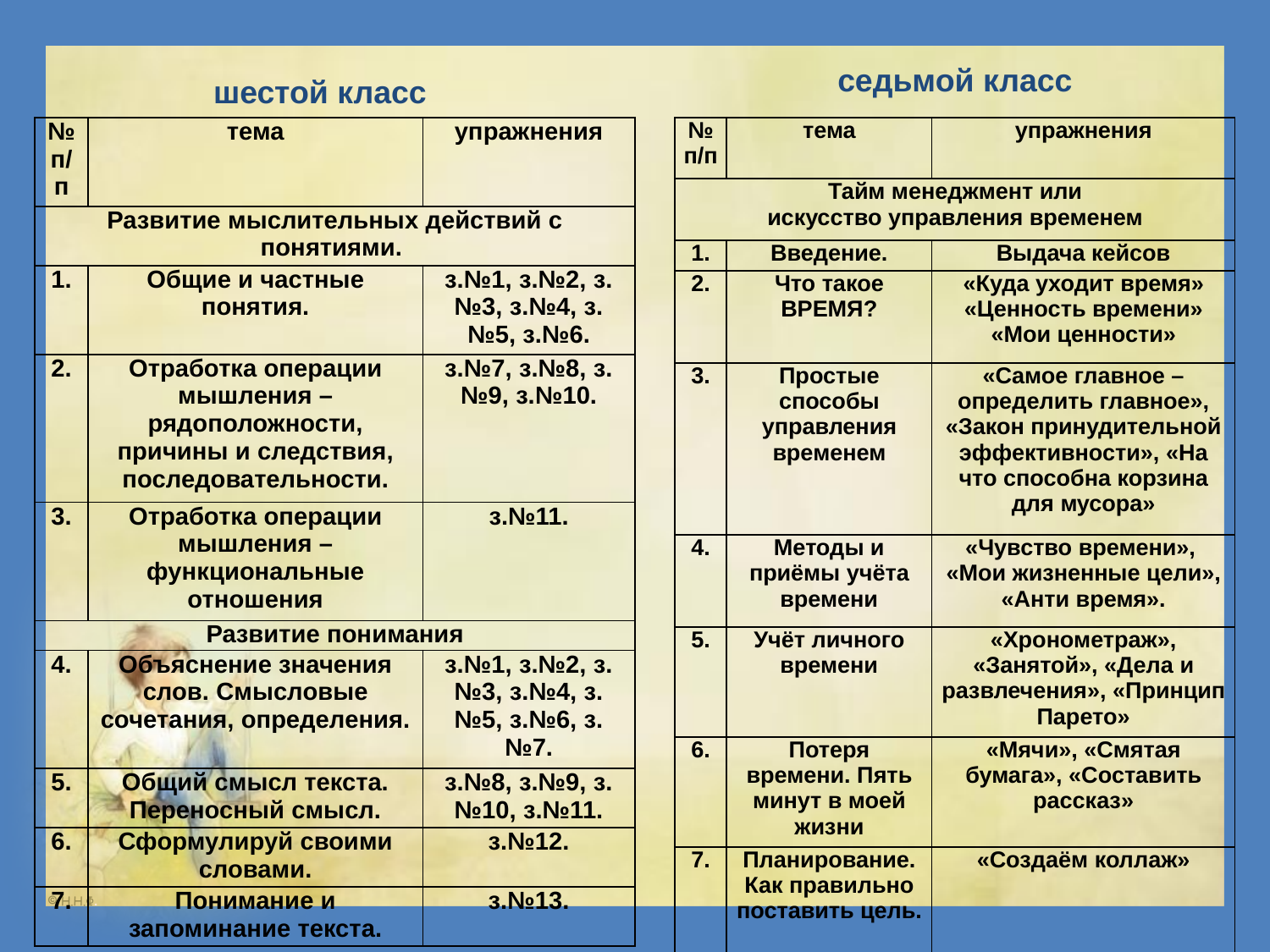

седьмой класс
шестой класс
| № п/п | тема | упражнения |
| --- | --- | --- |
| Развитие мыслительных действий с понятиями. |  |  |
| 1. | Общие и частные понятия. | з.№1, з.№2, з.№3, з.№4, з.№5, з.№6. |
| 2. | Отработка операции мышления –рядоположности, причины и следствия, последовательности. | з.№7, з.№8, з.№9, з.№10. |
| 3. | Отработка операции мышления – функциональные отношения | з.№11. |
| Развитие понимания |  |  |
| 4. | Объяснение значения слов. Смысловые сочетания, определения. | з.№1, з.№2, з.№3, з.№4, з.№5, з.№6, з.№7. |
| 5. | Общий смысл текста. Переносный смысл. | з.№8, з.№9, з.№10, з.№11. |
| 6. | Сформулируй своими словами. | з.№12. |
| 7. | Понимание и запоминание текста. | з.№13. |
| № п/п | тема | упражнения |
| --- | --- | --- |
| Тайм менеджмент или искусство управления временем |  |  |
| 1. | Введение. | Выдача кейсов |
| 2. | Что такое ВРЕМЯ? | «Куда уходит время» «Ценность времени» «Мои ценности» |
| 3. | Простые способы управления временем | «Самое главное –определить главное», «Закон принудительной эффективности», «На что способна корзина для мусора» |
| 4. | Методы и приёмы учёта времени | «Чувство времени», «Мои жизненные цели», «Анти время». |
| 5. | Учёт личного времени | «Хронометраж», «Занятой», «Дела и развлечения», «Принцип Парето» |
| 6. | Потеря времени. Пять минут в моей жизни | «Мячи», «Смятая бумага», «Составить рассказ» |
| 7. | Планирование. Как правильно поставить цель. | «Создаём коллаж» |